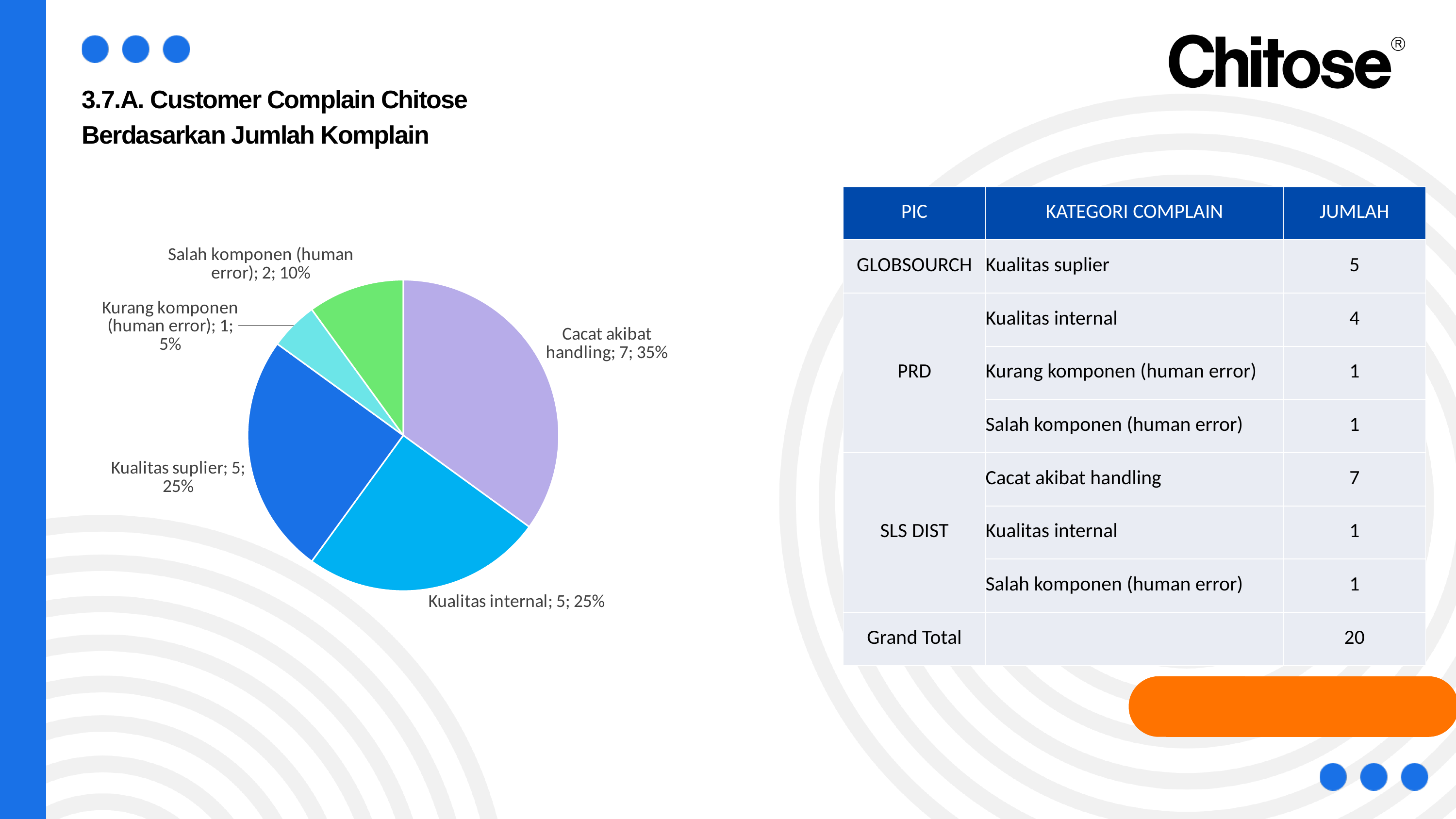

3.7.A. Customer Complain Chitose
Berdasarkan Jumlah Komplain

### Chart

| Category | Total |
|---|---|
| Cacat akibat handling | 7.0 |
| Kualitas internal | 5.0 |
| Kualitas suplier | 5.0 |
| Kurang komponen (human error) | 1.0 |
| Salah komponen (human error) | 2.0 |
| PIC | KATEGORI COMPLAIN | JUMLAH |
| --- | --- | --- |
| GLOBSOURCH | Kualitas suplier | 5 |
| PRD | Kualitas internal | 4 |
|  | Kurang komponen (human error) | 1 |
|  | Salah komponen (human error) | 1 |
| SLS DIST | Cacat akibat handling | 7 |
|  | Kualitas internal | 1 |
|  | Salah komponen (human error) | 1 |
| Grand Total |  | 20 |